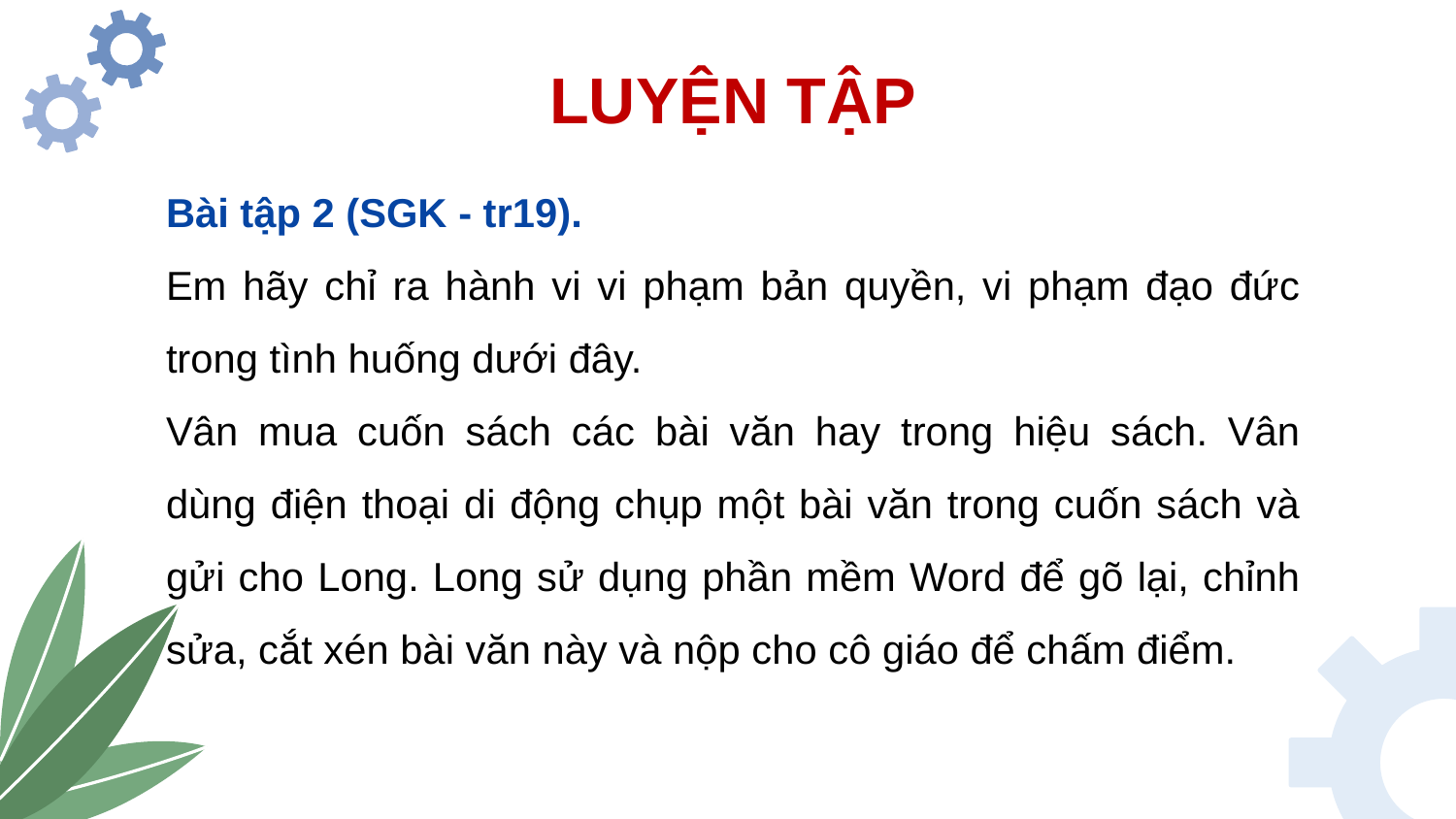

# LUYỆN TẬP
Bài tập 2 (SGK - tr19).
Em hãy chỉ ra hành vi vi phạm bản quyền, vi phạm đạo đức trong tình huống dưới đây.
Vân mua cuốn sách các bài văn hay trong hiệu sách. Vân dùng điện thoại di động chụp một bài văn trong cuốn sách và gửi cho Long. Long sử dụng phần mềm Word để gõ lại, chỉnh sửa, cắt xén bài văn này và nộp cho cô giáo để chấm điểm.